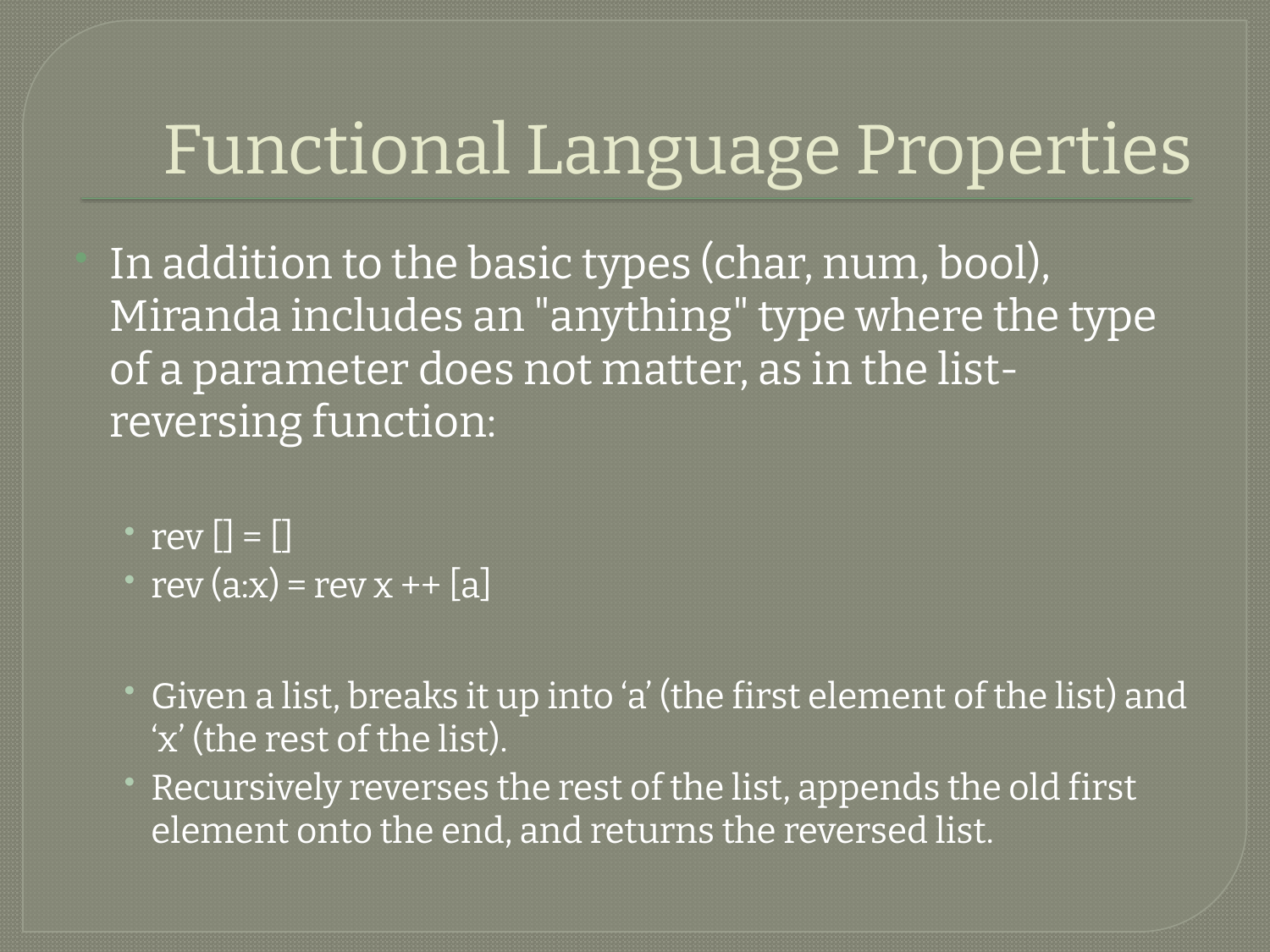

# Functional Language Properties
In addition to the basic types (char, num, bool), Miranda includes an "anything" type where the type of a parameter does not matter, as in the list-reversing function:

rev [] = []
rev (a:x) = rev x ++ [a]

Given a list, breaks it up into ‘a’ (the first element of the list) and ‘x’ (the rest of the list).
Recursively reverses the rest of the list, appends the old first element onto the end, and returns the reversed list.